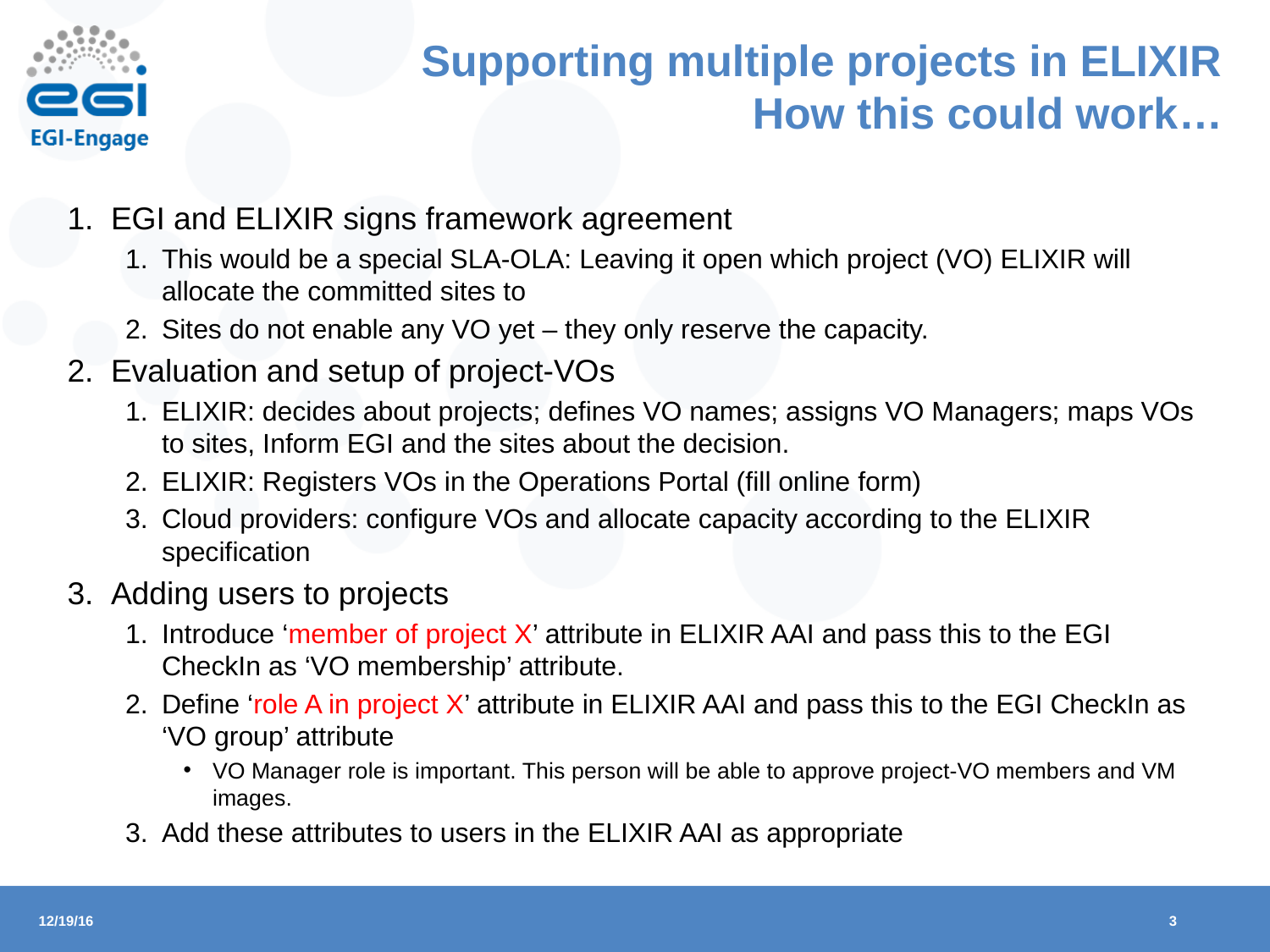

# Supporting multiple projects in ELIXIR How this could work…
EGI and ELIXIR signs framework agreement
This would be a special SLA-OLA: Leaving it open which project (VO) ELIXIR will allocate the committed sites to
Sites do not enable any VO yet – they only reserve the capacity.
Evaluation and setup of project-VOs
ELIXIR: decides about projects; defines VO names; assigns VO Managers; maps VOs to sites, Inform EGI and the sites about the decision.
ELIXIR: Registers VOs in the Operations Portal (fill online form)
Cloud providers: configure VOs and allocate capacity according to the ELIXIR specification
Adding users to projects
Introduce ‘member of project X’ attribute in ELIXIR AAI and pass this to the EGI CheckIn as ‘VO membership’ attribute.
Define ‘role A in project X’ attribute in ELIXIR AAI and pass this to the EGI CheckIn as ‘VO group’ attribute
VO Manager role is important. This person will be able to approve project-VO members and VM images.
Add these attributes to users in the ELIXIR AAI as appropriate